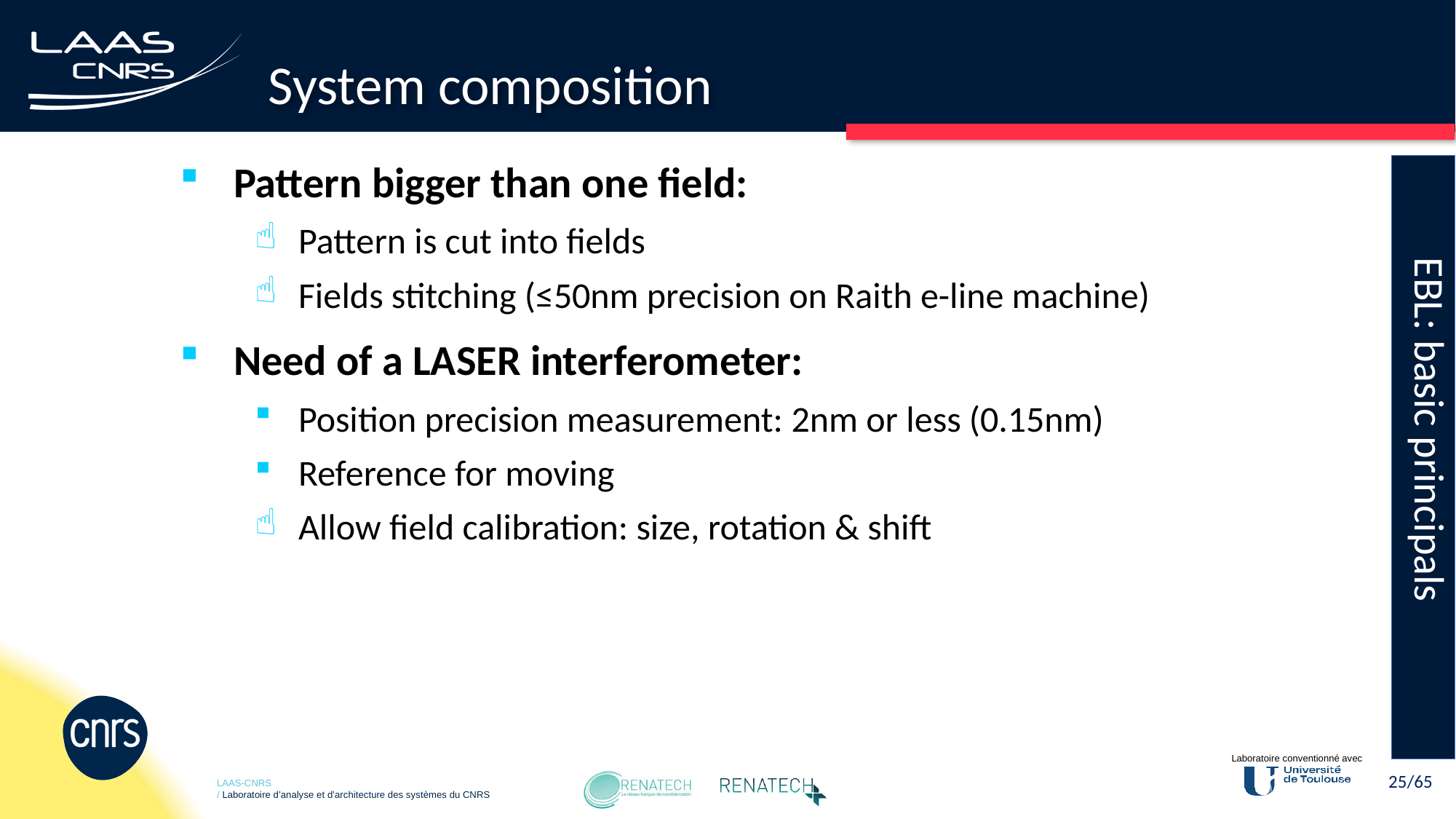

# System composition
EBL: basic principals
Pattern bigger than one field:
Pattern is cut into fields
Fields stitching (≤50nm precision on Raith e-line machine)
Need of a LASER interferometer:
Position precision measurement: 2nm or less (0.15nm)
Reference for moving
Allow field calibration: size, rotation & shift